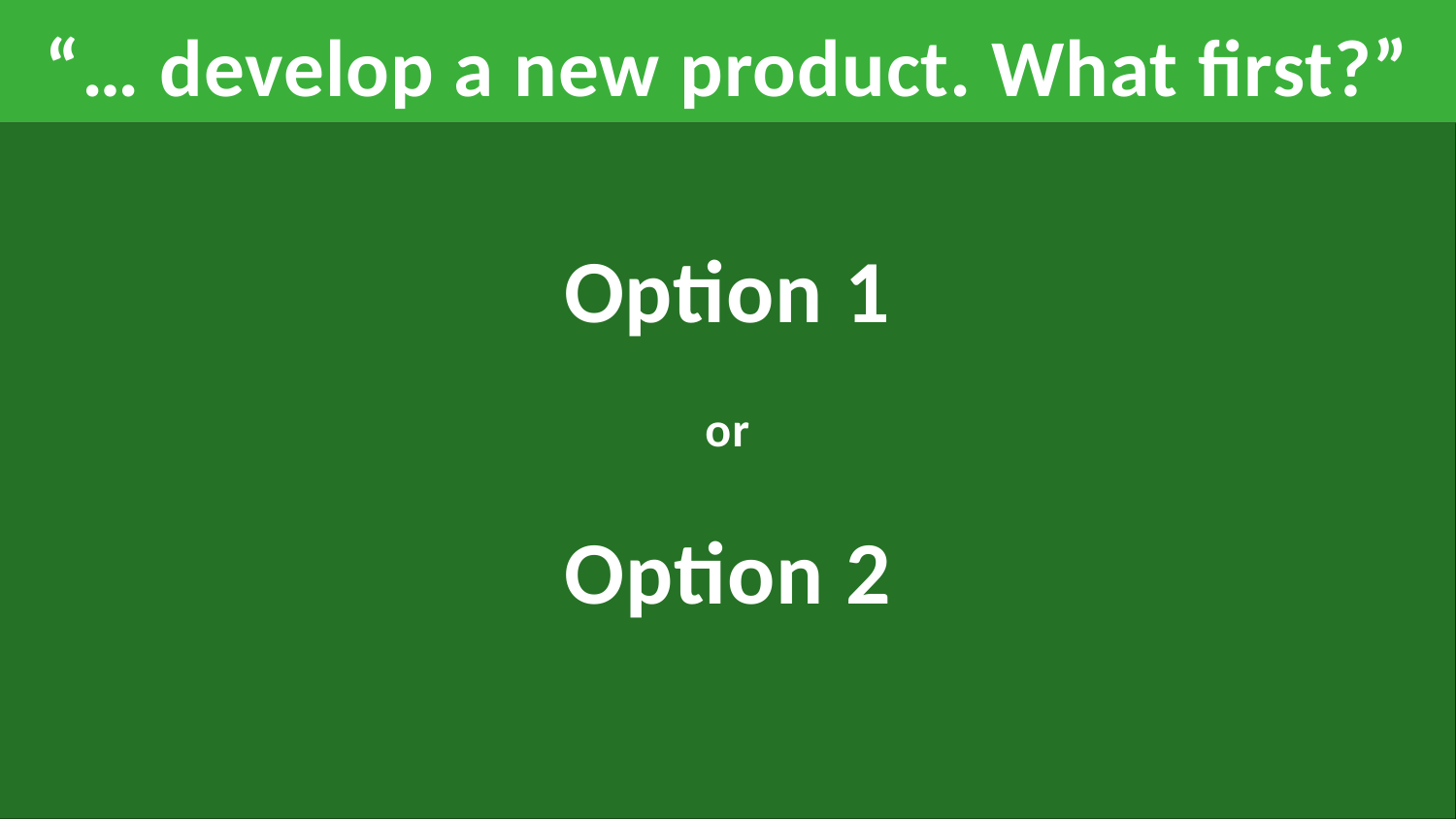

“… develop a new product. What first?”
# Option 1 or Option 2